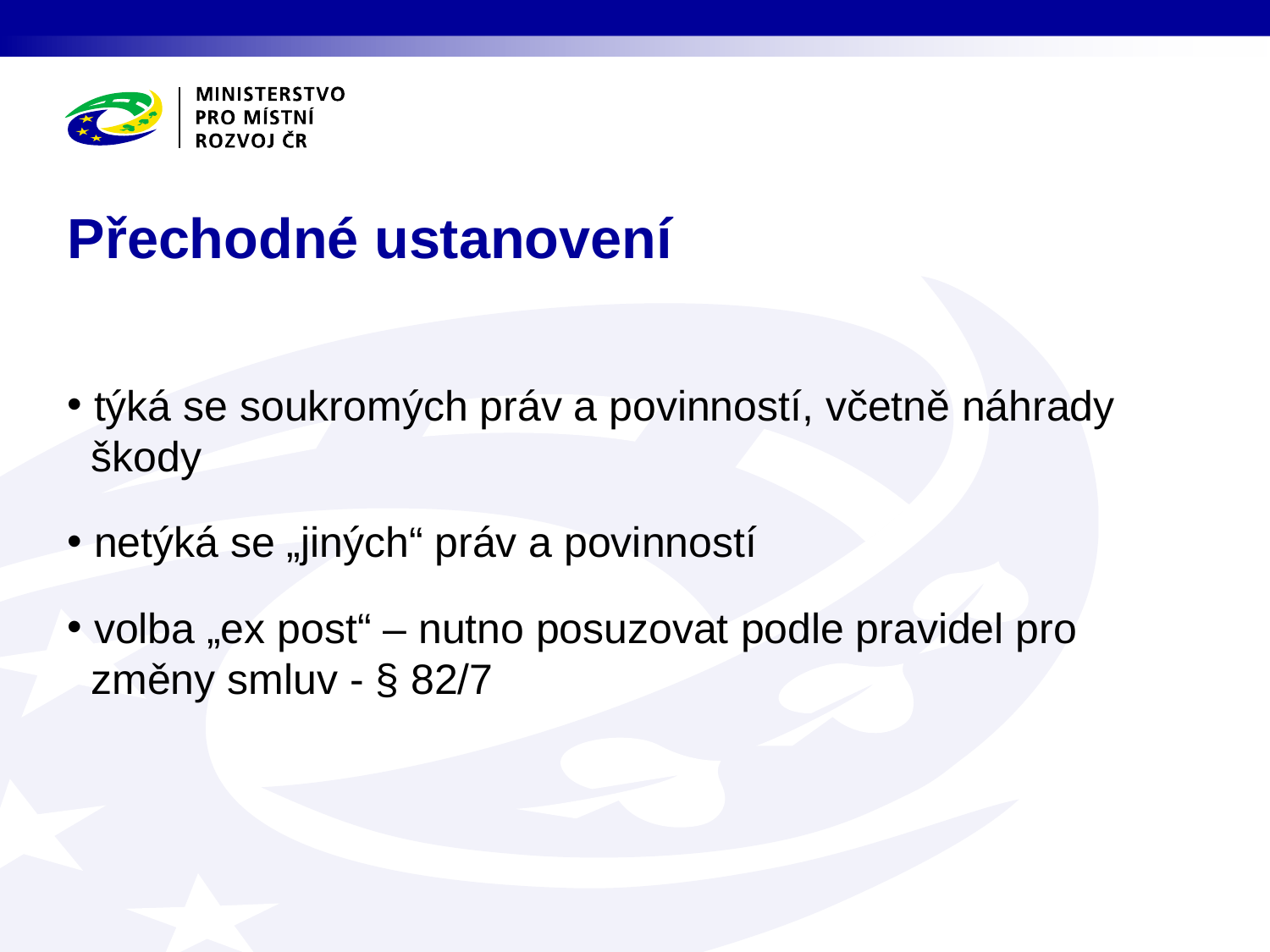

# Přechodné ustanovení

 týká se soukromých práv a povinností, včetně náhrady
  škody
 netýká se „jiných“ práv a povinností
 volba „ex post“ – nutno posuzovat podle pravidel pro
  změny smluv - § 82/7